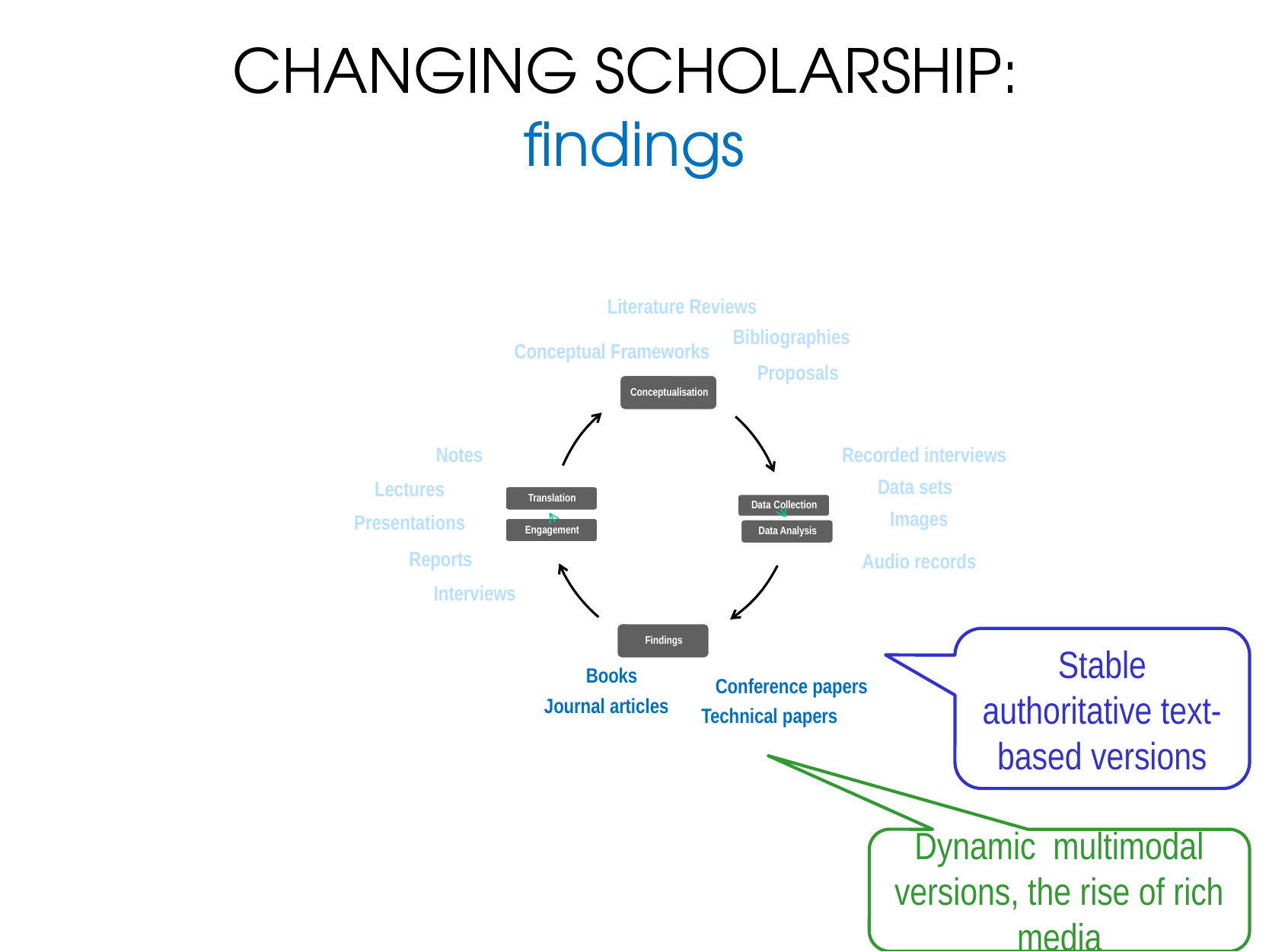

Changing scholarship:
findings
Literature Reviews
Bibliographies
Conceptual Frameworks
Conceptualisation
Data Collection
Data Analysis
Findings
Engagement
Translation
Proposals
Notes
Recorded interviews
Data sets
Lectures
Images
Presentations
Reports
Audio records
Interviews

Stable authoritative text-based versions

Books
Conference papers
Journal articles
Technical papers

Dynamic  multimodal versions, the rise of rich media